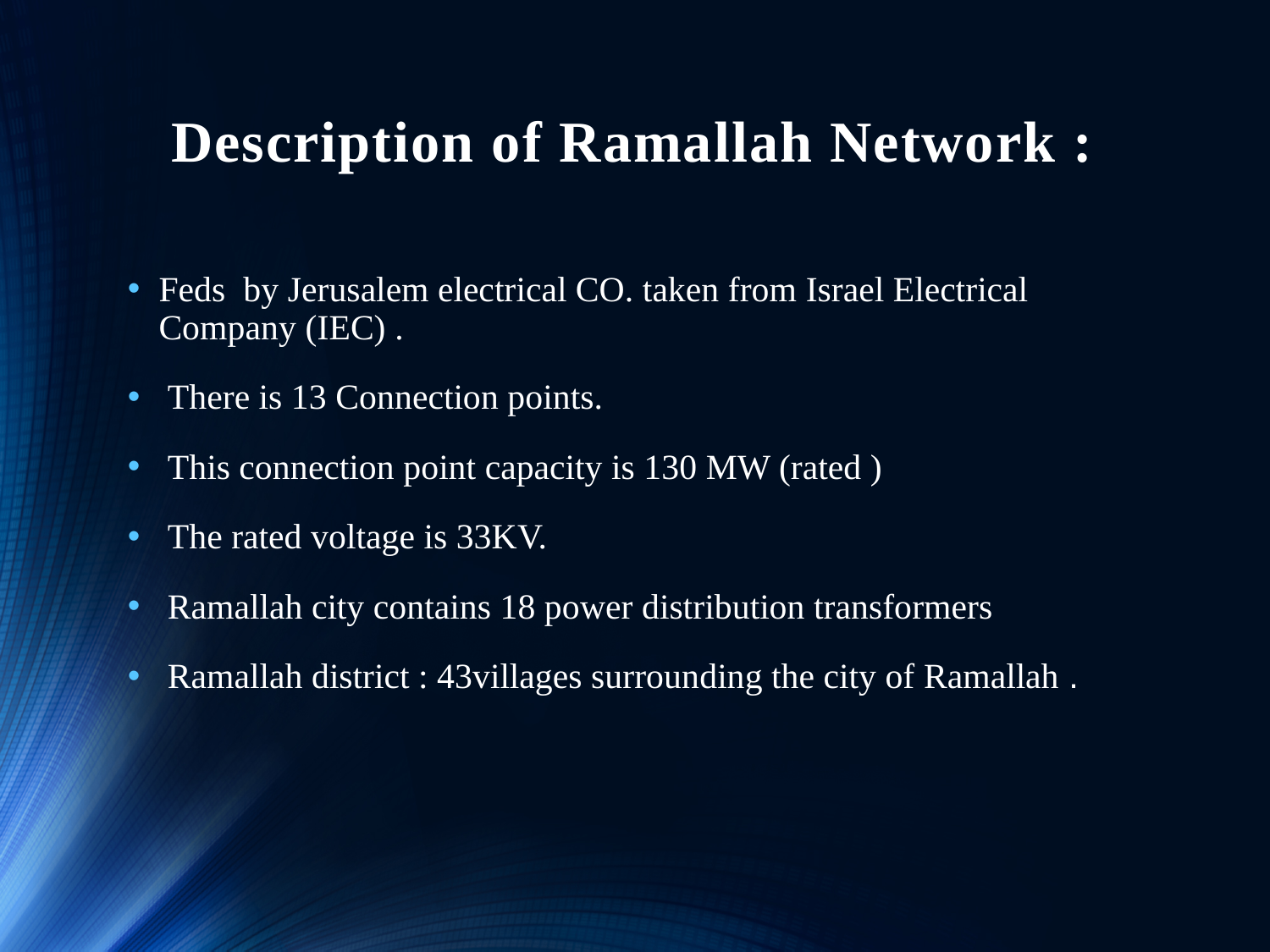

# Description of Ramallah Network :
Feds  by Jerusalem electrical CO. taken from Israel Electrical       Company (IEC) .
 There is 13 Connection points.
 This connection point capacity is 130 MW (rated )
 The rated voltage is 33KV.
 Ramallah city contains 18 power distribution transformers
 Ramallah district : 43villages surrounding the city of Ramallah .